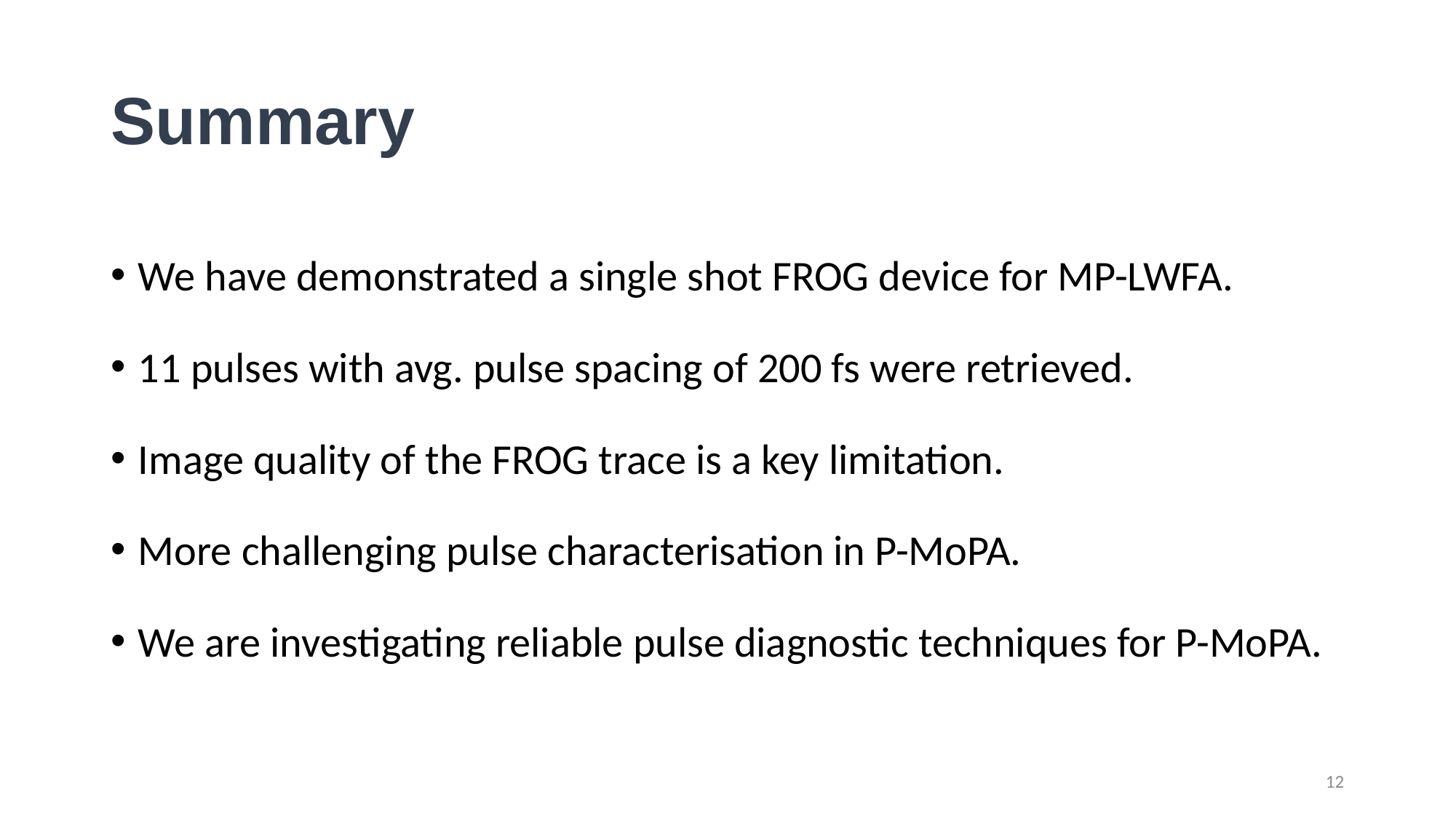

# Summary
We have demonstrated a single shot FROG device for MP-LWFA.
11 pulses with avg. pulse spacing of 200 fs were retrieved.
Image quality of the FROG trace is a key limitation.
More challenging pulse characterisation in P-MoPA.
We are investigating reliable pulse diagnostic techniques for P-MoPA.

12